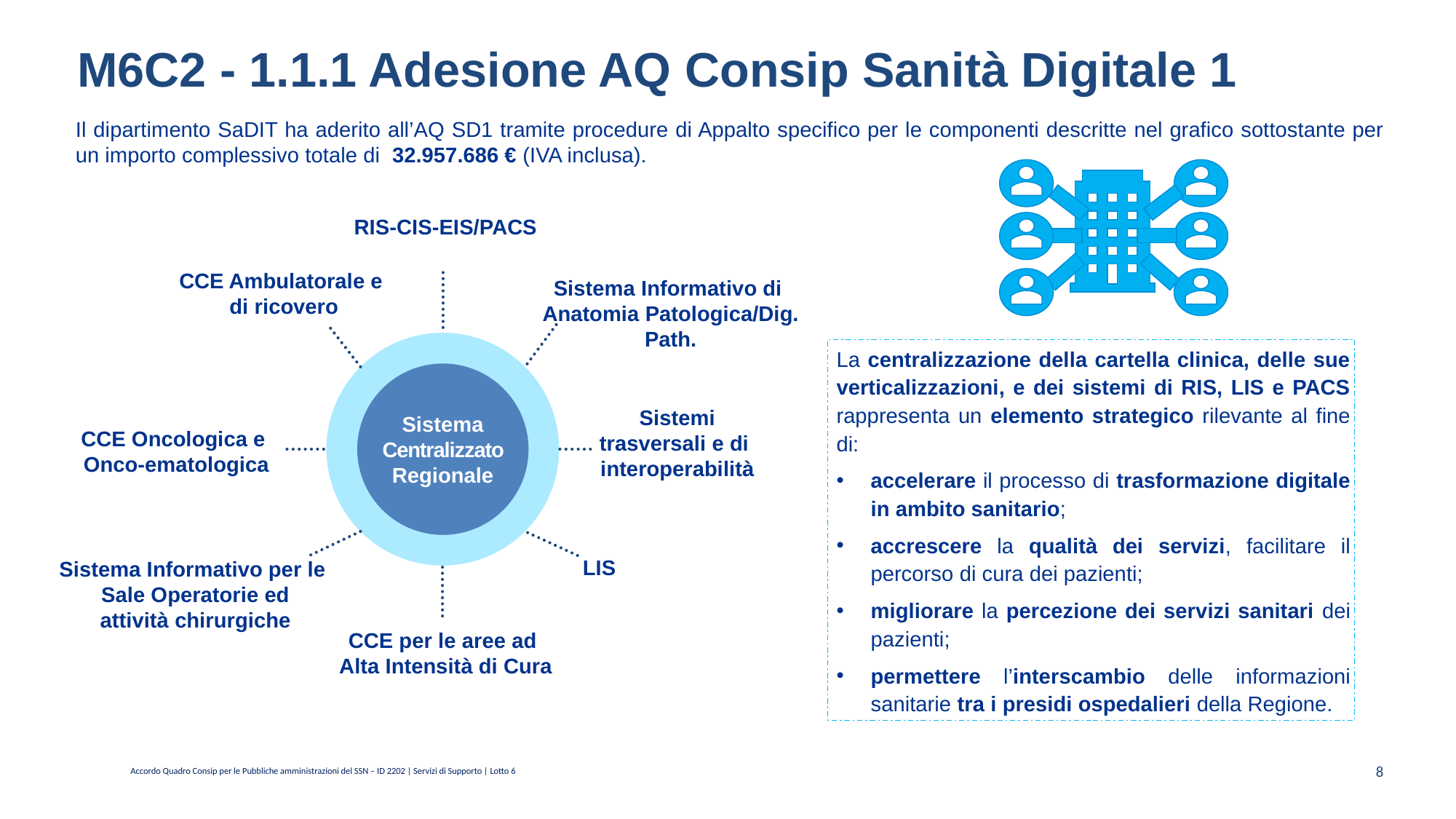

8
# M6C2 - 1.1.1 Adesione AQ Consip Sanità Digitale 1
Il dipartimento SaDIT ha aderito all’AQ SD1 tramite procedure di Appalto specifico per le componenti descritte nel grafico sottostante per un importo complessivo totale di  32.957.686 € (IVA inclusa).

RIS-CIS-EIS/PACS
CCE Ambulatorale e
di ricovero
Sistema Centralizzato Regionale
Sistemi
trasversali e di
interoperabilità

LIS
Sistema Informativo di
Anatomia Patologica/Dig. Path.

La centralizzazione della cartella clinica, delle sue verticalizzazioni, e dei sistemi di RIS, LIS e PACS rappresenta un elemento strategico rilevante al fine di:
accelerare il processo di trasformazione digitale in ambito sanitario;
accrescere la qualità dei servizi, facilitare il percorso di cura dei pazienti;
migliorare la percezione dei servizi sanitari dei pazienti;
permettere l’interscambio delle informazioni sanitarie tra i presidi ospedalieri della Regione.
CCE Oncologica e
 Onco-ematologica
Sistema Informativo per le
Sale Operatorie ed
 attività chirurgiche
CCE per le aree ad
 Alta Intensità di Cura